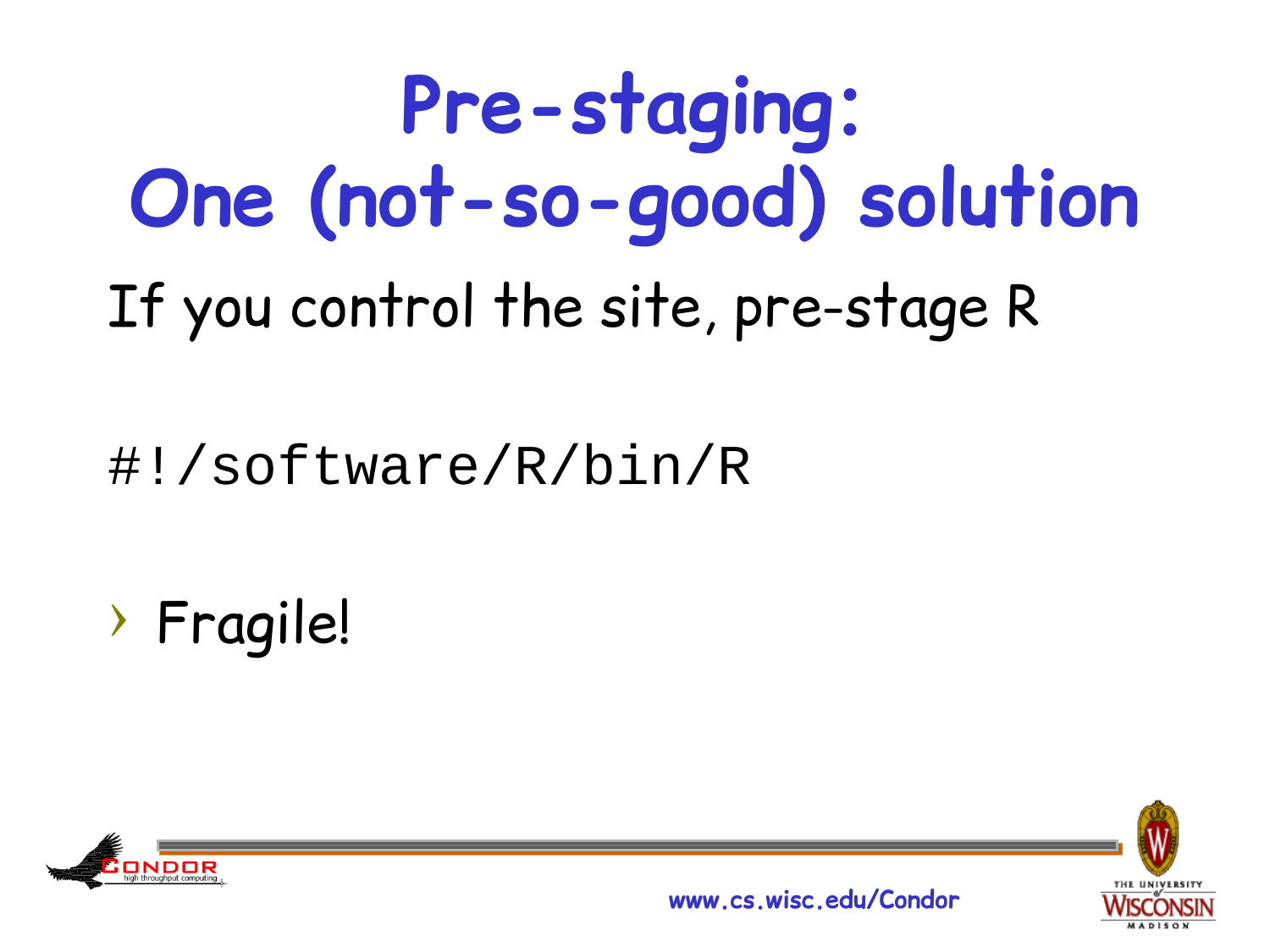

# Pre-staging: One (not-so-good) solution
If you control the site, pre-stage R

#!/software/R/bin/R

Fragile!